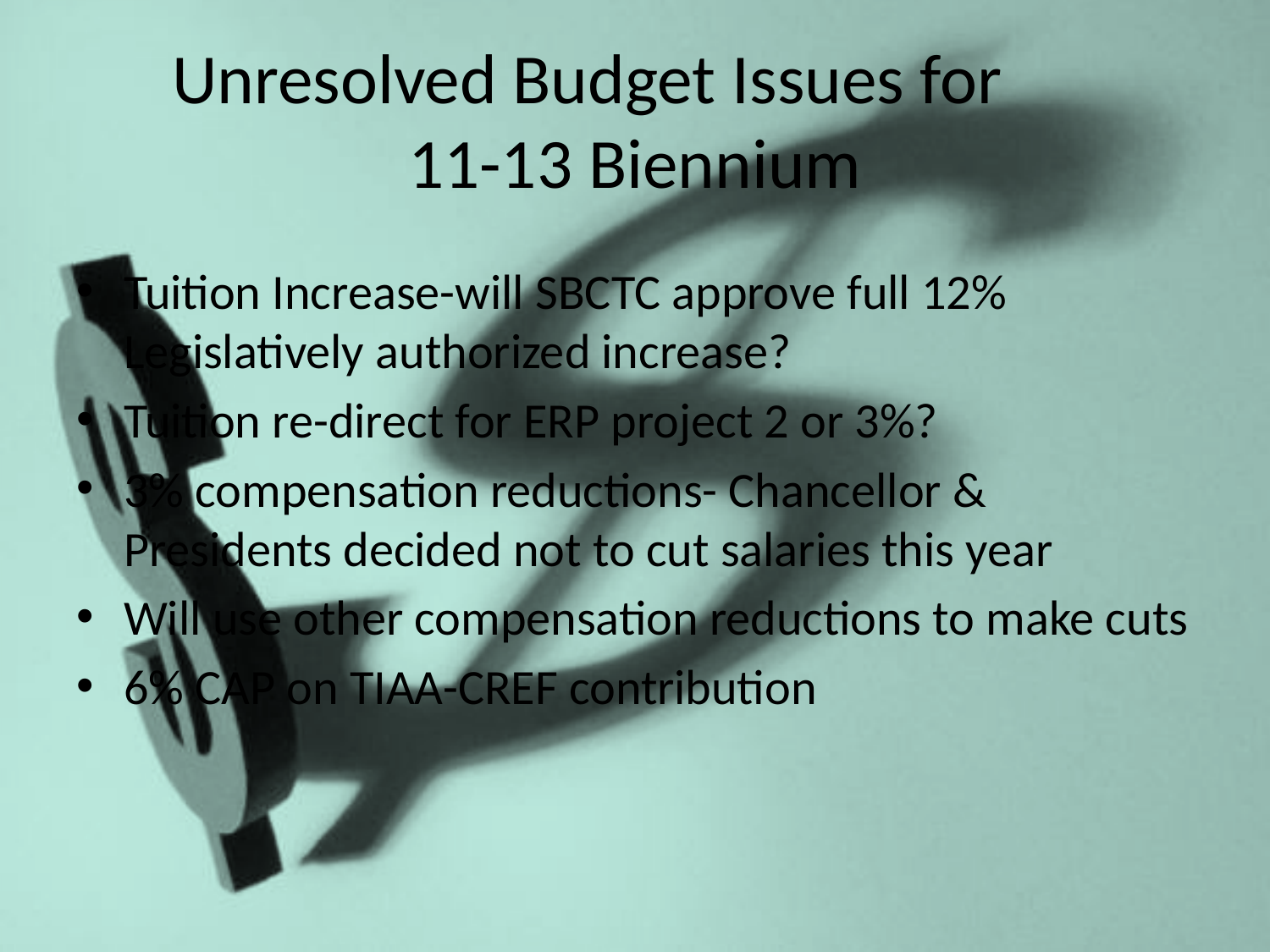

# Unresolved Budget Issues for 11-13 Biennium
Tuition Increase-will SBCTC approve full 12% Legislatively authorized increase?
Tuition re-direct for ERP project 2 or 3%?
3% compensation reductions- Chancellor & Presidents decided not to cut salaries this year
Will use other compensation reductions to make cuts
6% CAP on TIAA-CREF contribution